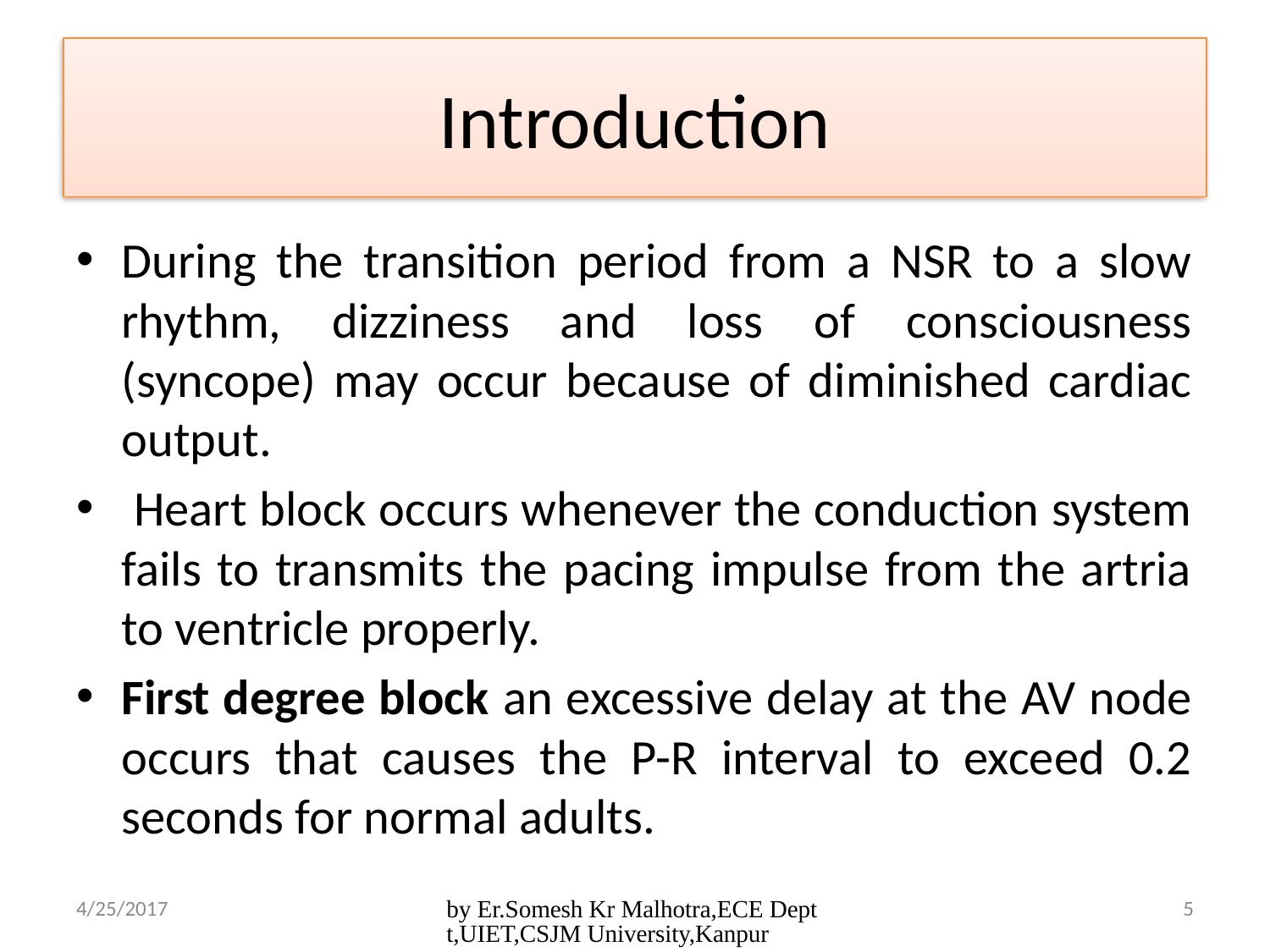

# Introduction
During the transition period from a NSR to a slow rhythm, dizziness and loss of consciousness (syncope) may occur because of diminished cardiac output.
 Heart block occurs whenever the conduction system fails to transmits the pacing impulse from the artria to ventricle properly.
First degree block an excessive delay at the AV node occurs that causes the P-R interval to exceed 0.2 seconds for normal adults.
4/25/2017
by Er.Somesh Kr Malhotra,ECE Deptt,UIET,CSJM University,Kanpur
5